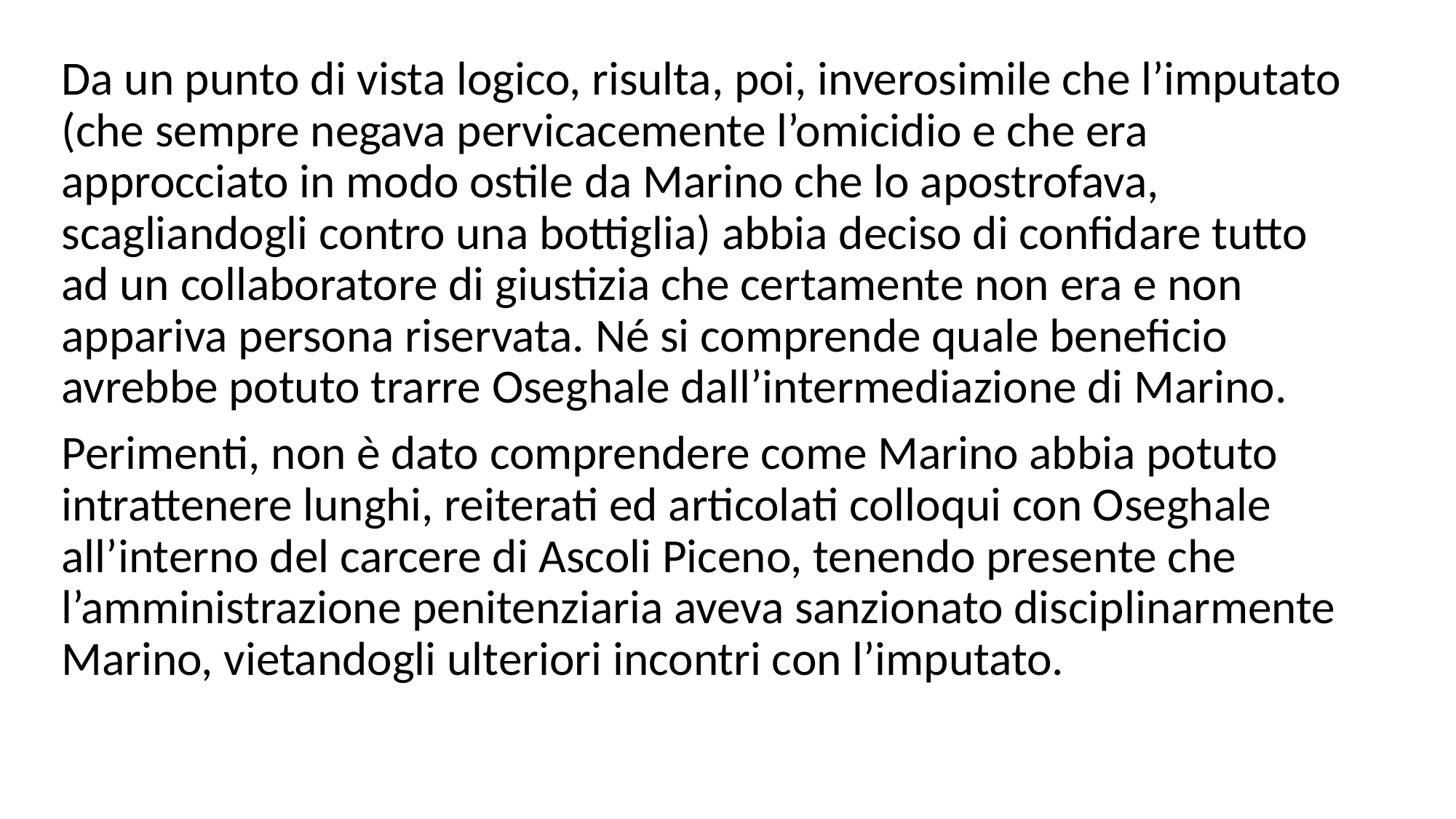

Da un punto di vista logico, risulta, poi, inverosimile che l’imputato (che sempre negava pervicacemente l’omicidio e che era approcciato in modo ostile da Marino che lo apostrofava, scagliandogli contro una bottiglia) abbia deciso di confidare tutto ad un collaboratore di giustizia che certamente non era e non appariva persona riservata. Né si comprende quale beneficio avrebbe potuto trarre Oseghale dall’intermediazione di Marino.
Perimenti, non è dato comprendere come Marino abbia potuto intrattenere lunghi, reiterati ed articolati colloqui con Oseghale all’interno del carcere di Ascoli Piceno, tenendo presente che l’amministrazione penitenziaria aveva sanzionato disciplinarmente Marino, vietandogli ulteriori incontri con l’imputato.